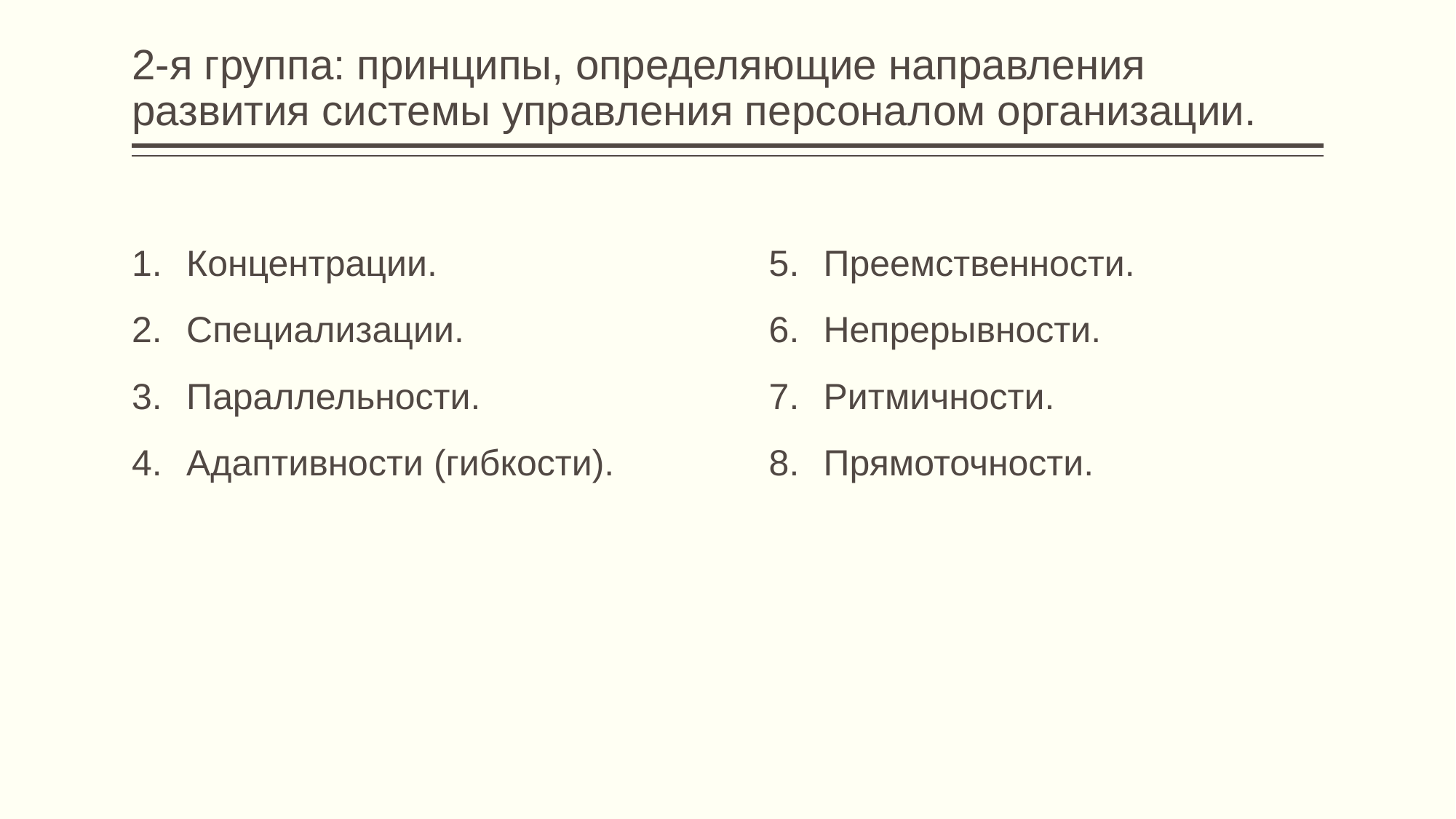

# 2-я группа: принципы, определяющие направления развития системы управления персоналом организации.
Концентрации.
Специализации.
Параллельности.
Адаптивности (гибкости).
Преемственности.
Непрерывности.
Ритмичности.
Прямоточности.